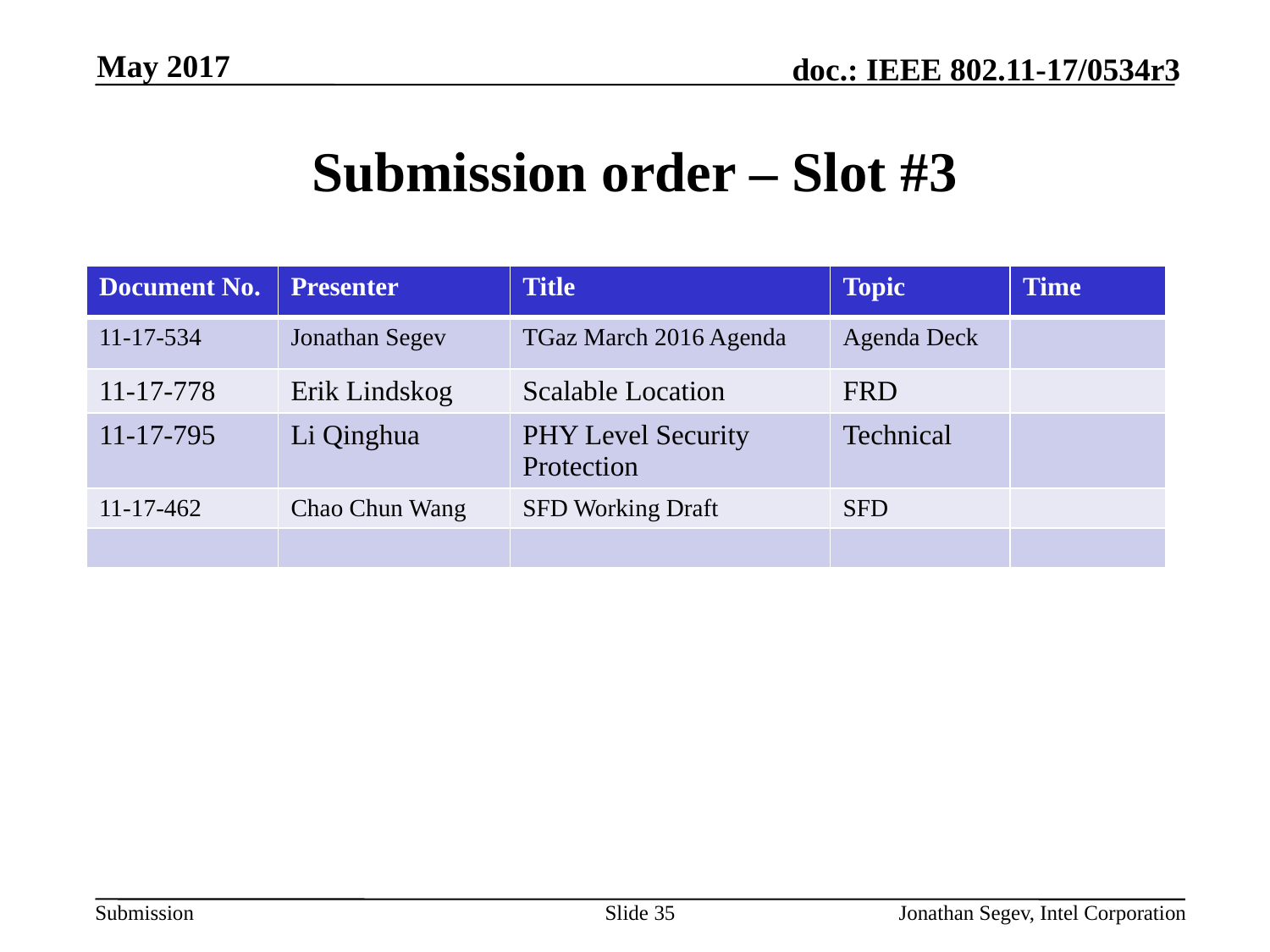

May 2017
# Submission order – Slot #3
| Document No. | Presenter | Title | Topic | Time |
| --- | --- | --- | --- | --- |
| 11-17-534 | Jonathan Segev | TGaz March 2016 Agenda | Agenda Deck |  |
| 11-17-778 | Erik Lindskog | Scalable Location | FRD |  |
| 11-17-795 | Li Qinghua | PHY Level Security Protection | Technical |  |
| 11-17-462 | Chao Chun Wang | SFD Working Draft | SFD |  |
|  |  |  |  |  |
Slide 35
Jonathan Segev, Intel Corporation